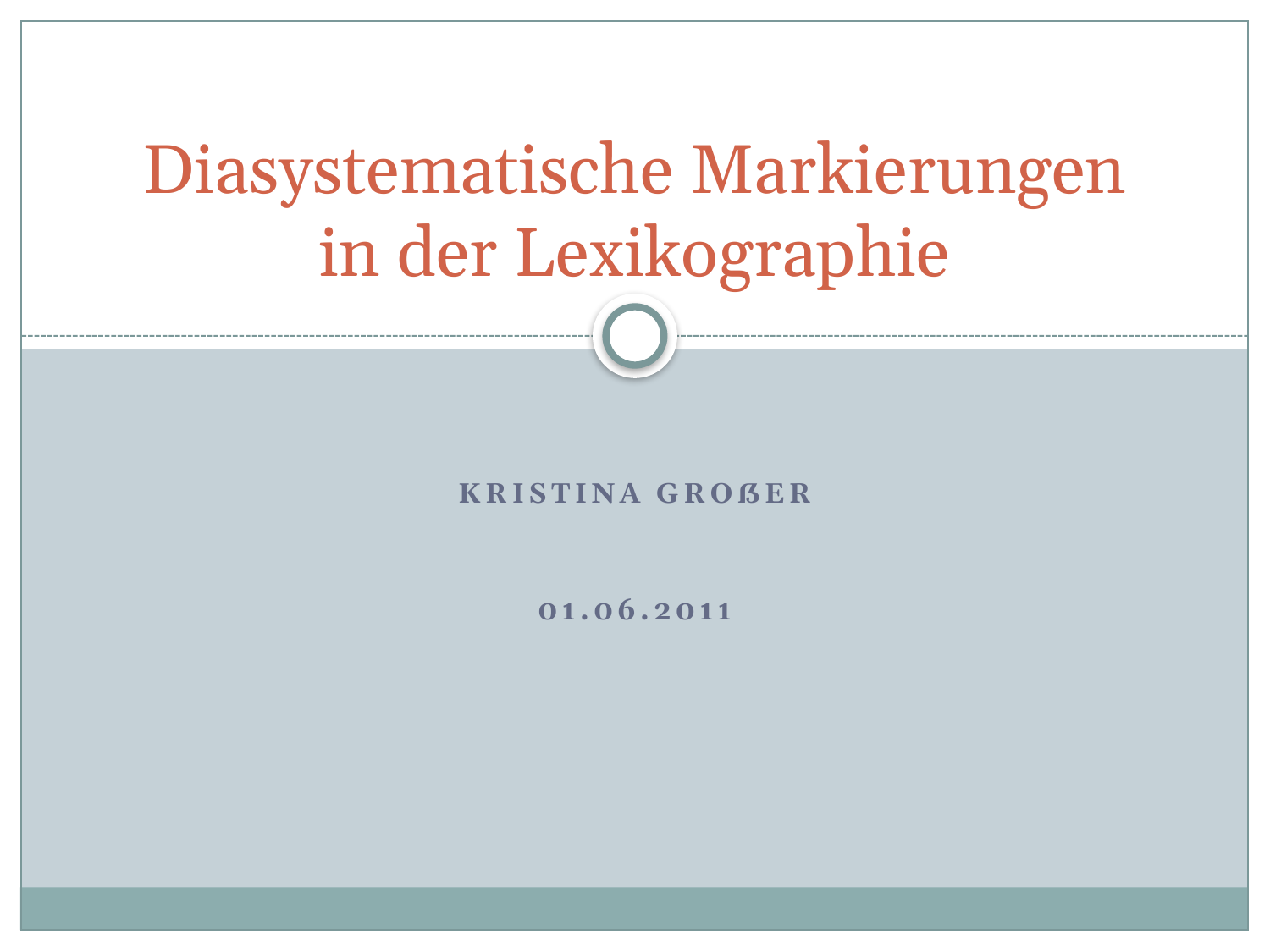

# Diasystematische Markierungen in der Lexikographie

Kristina Großer

01.06.2011